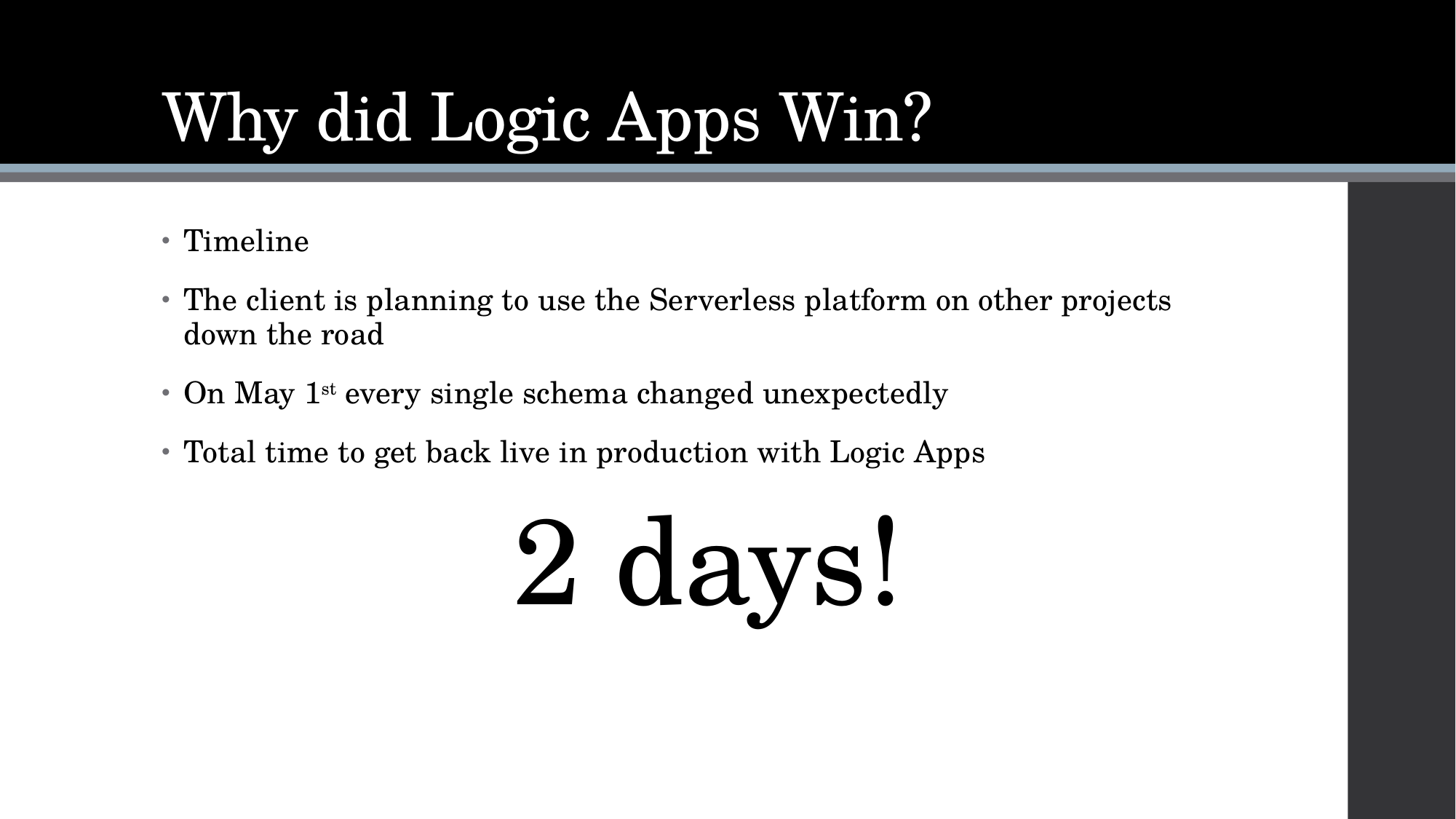

# Why did Logic Apps Win?
Timeline
The client is planning to use the Serverless platform on other projects down the road
On May 1st every single schema changed unexpectedly
Total time to get back live in production with Logic Apps
2 days!